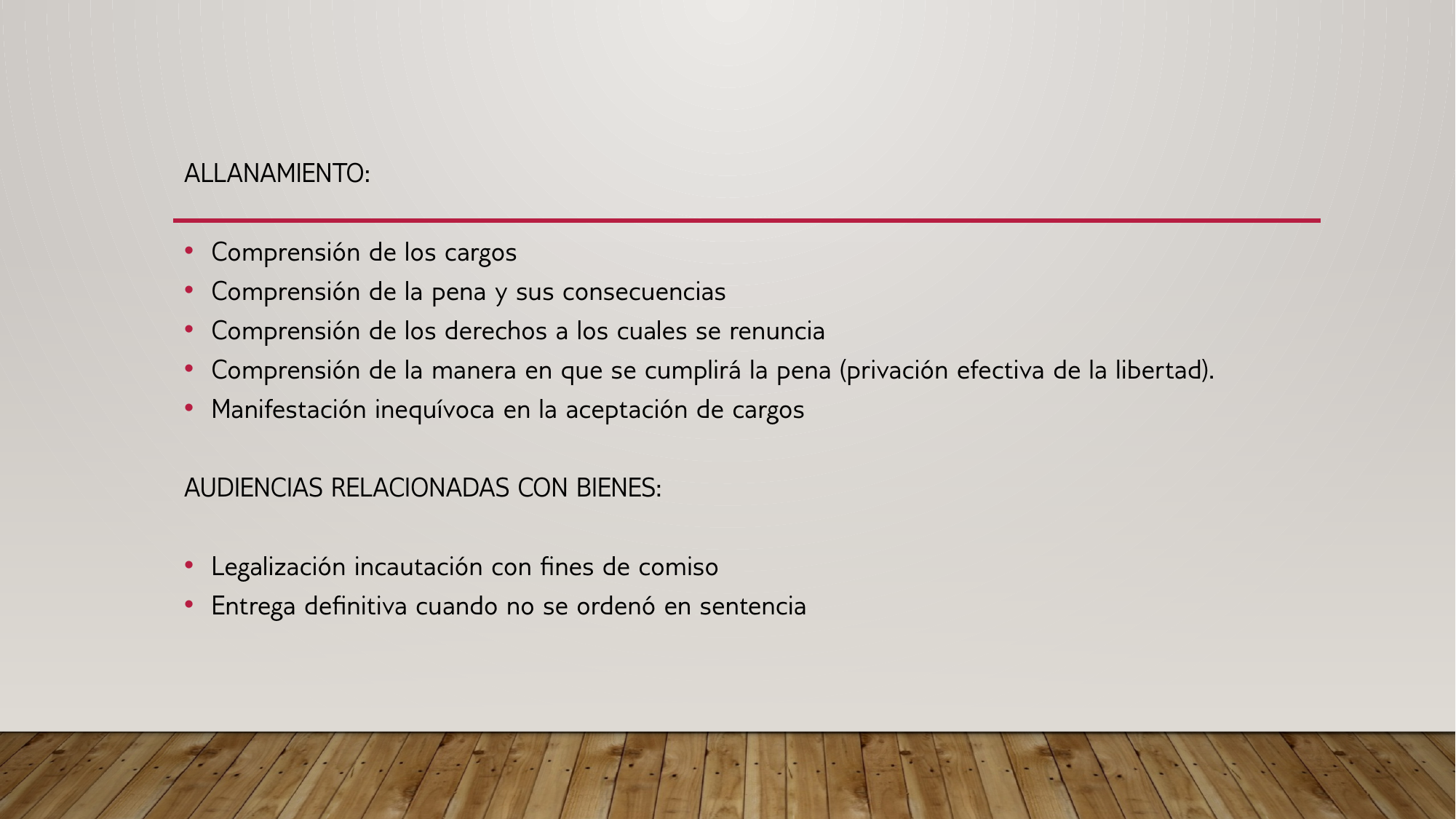

ALLANAMIENTO:

Comprensión de los cargos
Comprensión de la pena y sus consecuencias
Comprensión de los derechos a los cuales se renuncia
Comprensión de la manera en que se cumplirá la pena (privación efectiva de la libertad).
Manifestación inequívoca en la aceptación de cargos

AUDIENCIAS RELACIONADAS CON BIENES:

Legalización incautación con fines de comiso
Entrega definitiva cuando no se ordenó en sentencia